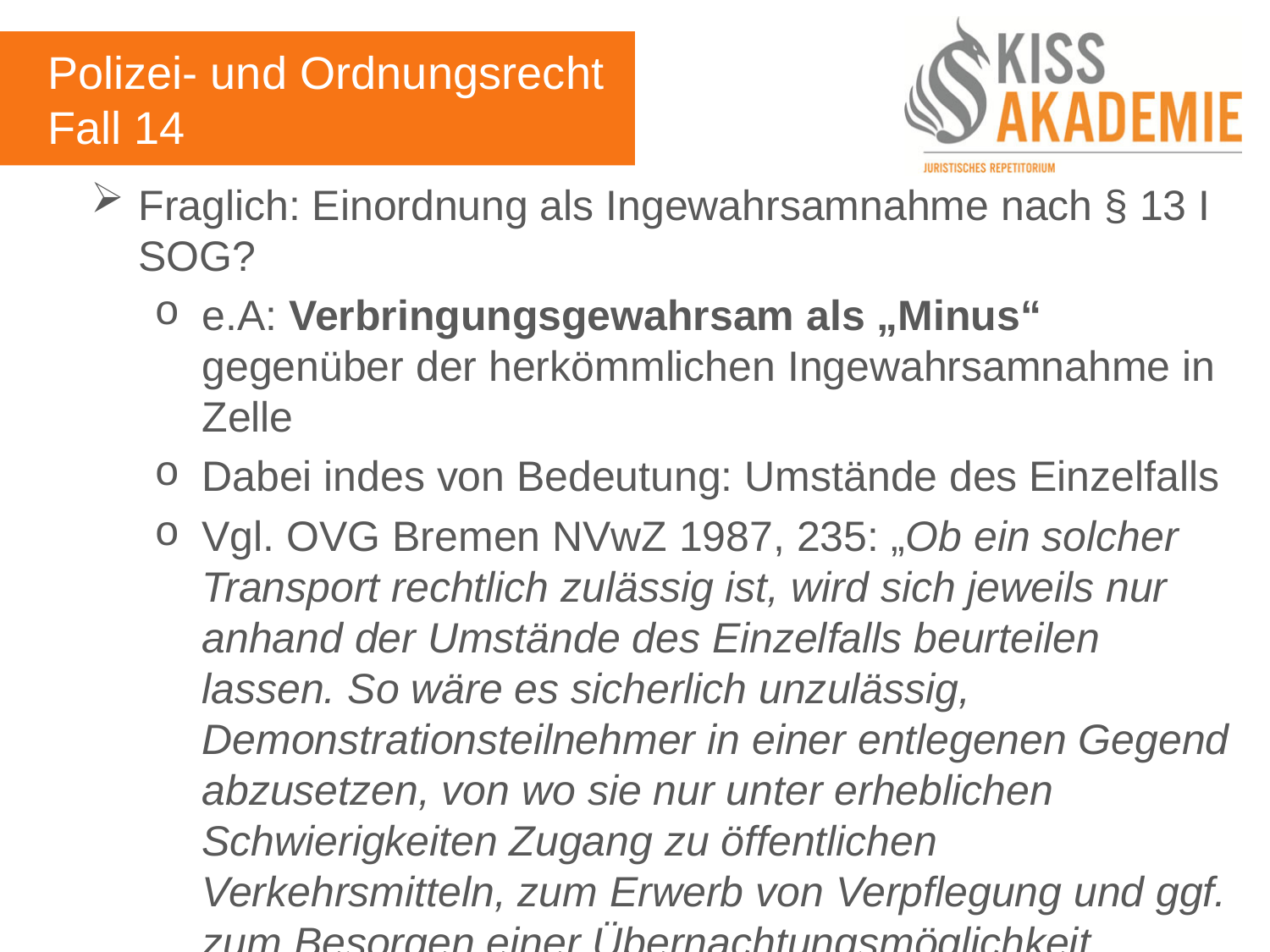

Polizei- und Ordnungsrecht
Fall 14
Fraglich: Einordnung als Ingewahrsamnahme nach § 13 I SOG?
e.A: Verbringungsgewahrsam als „Minus“ gegenüber der herkömmlichen Ingewahrsamnahme in Zelle
Dabei indes von Bedeutung: Umstände des Einzelfalls
Vgl. OVG Bremen NVwZ 1987, 235: „Ob ein solcher Transport rechtlich zulässig ist, wird sich jeweils nur anhand der Umstände des Einzelfalls beurteilen lassen. So wäre es sicherlich unzulässig, Demonstrationsteilnehmer in einer entlegenen Gegend abzusetzen, von wo sie nur unter erheblichen Schwierigkeiten Zugang zu öffentlichen Verkehrsmitteln, zum Erwerb von Verpflegung und ggf. zum Besorgen einer Übernachtungsmöglichkeit haben.“